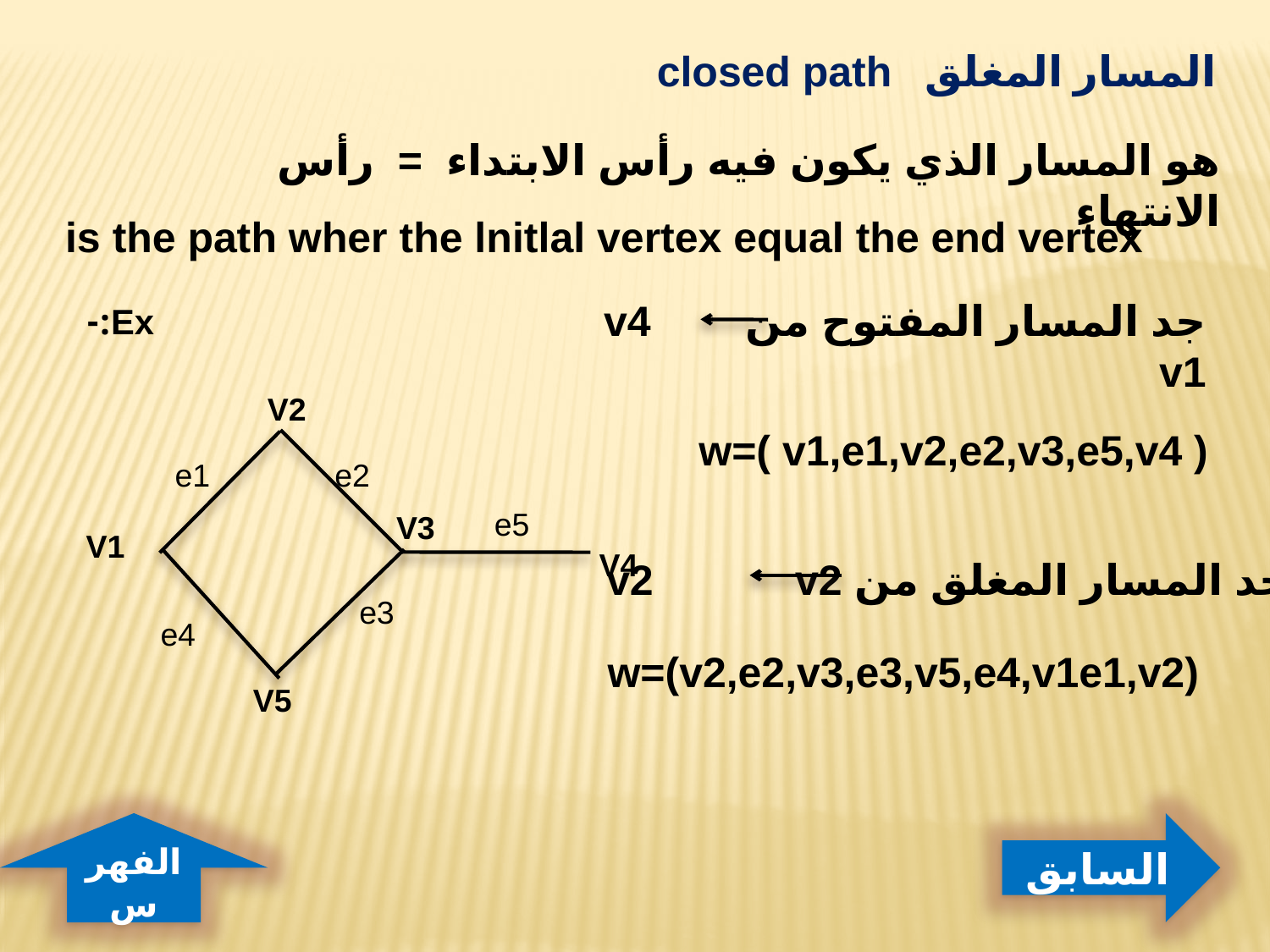

المسار المغلق   closed path
هو المسار الذي يكون فيه رأس الابتداء  =  رأس الانتهاء
is the path wher the lnitlal vertex equal the end vertex
جد المسار المفتوح من v4            v1
Ex:-
V2
w=( v1,e1,v2,e2,v3,e5,v4 )
e2
e1
e5
V3
V1
V4
جد المسار المغلق من v2            v2
e3
e4
w=(v2,e2,v3,e3,v5,e4,v1e1,v2)
V5
الفهرس
السابق